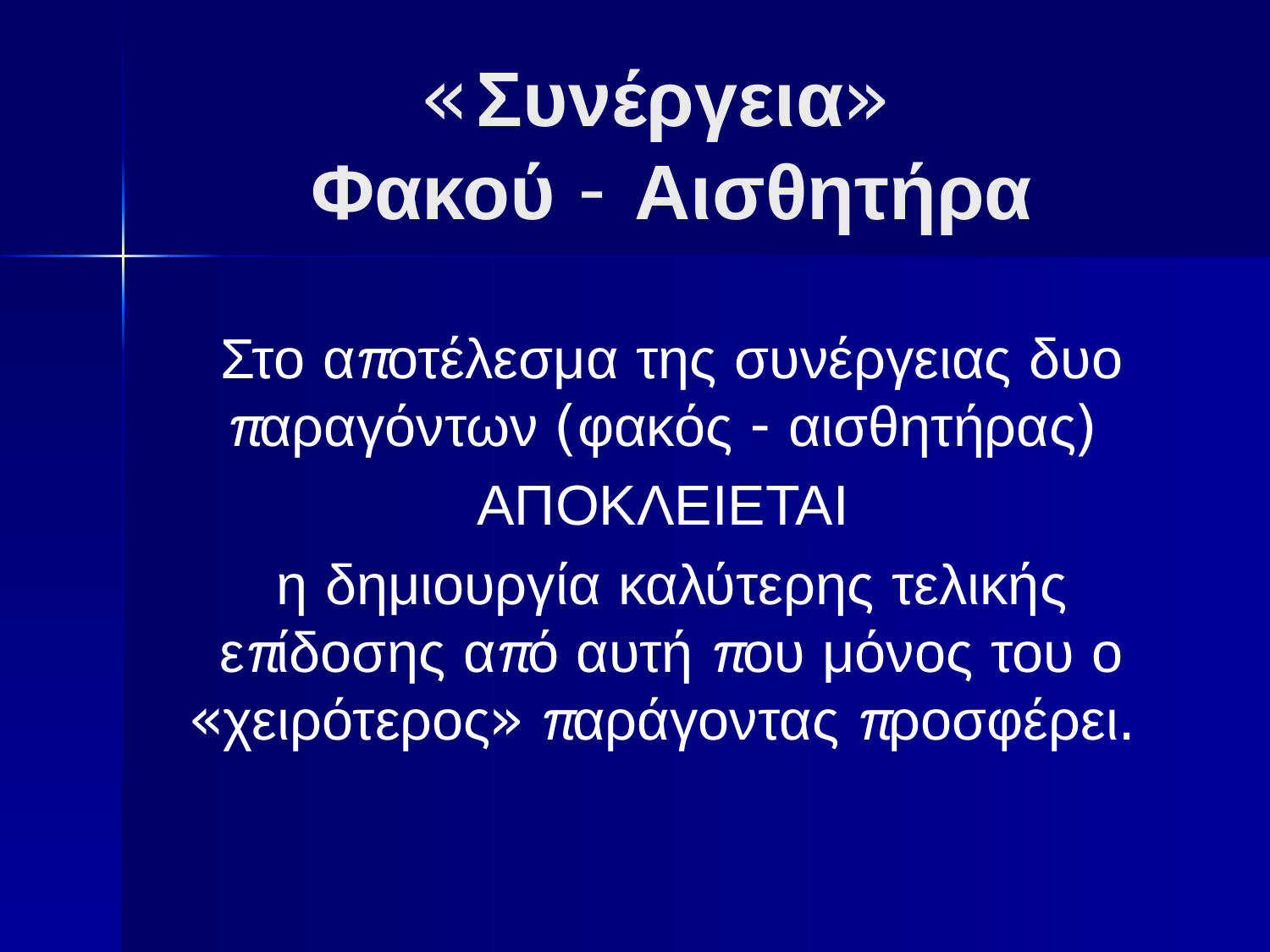

# «Συνέργεια» Φακού - Αισθητήρα
Στο αποτέλεσμα της συνέργειας δυο παραγόντων (φακός - αισθητήρας)
ΑΠΟΚΛΕΙΕΤΑΙ
η δημιουργία καλύτερης τελικής επίδοσης από αυτή που μόνος του ο «χειρότερος» παράγοντας προσφέρει.